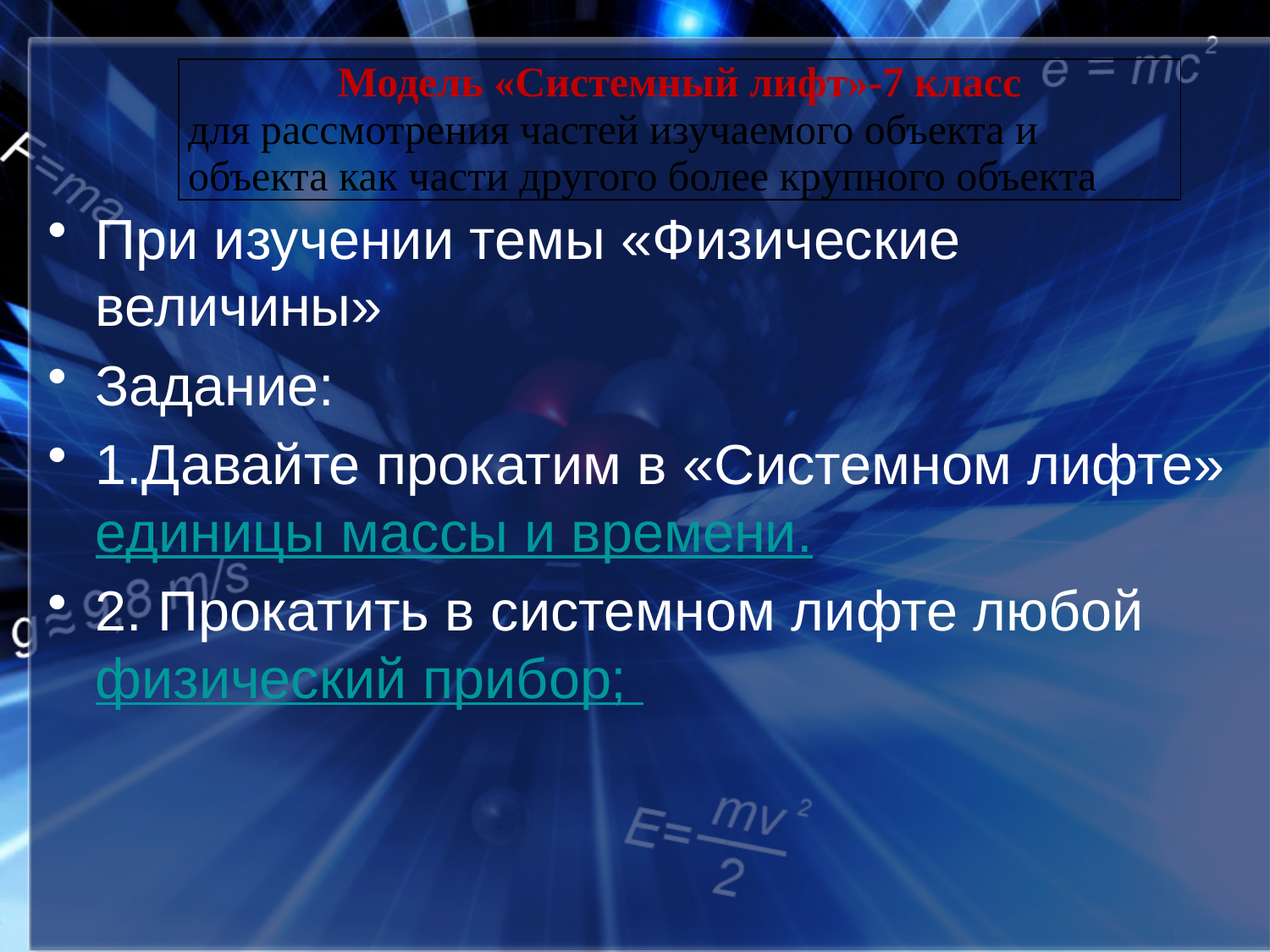

| Модель «Системный лифт»-7 класс для рассмотрения частей изучаемого объекта и объекта как части другого более крупного объекта |
| --- |
При изучении темы «Физические величины»
Задание:
1.Давайте прокатим в «Системном лифте» единицы массы и времени.
2. Прокатить в системном лифте любой физический прибор;